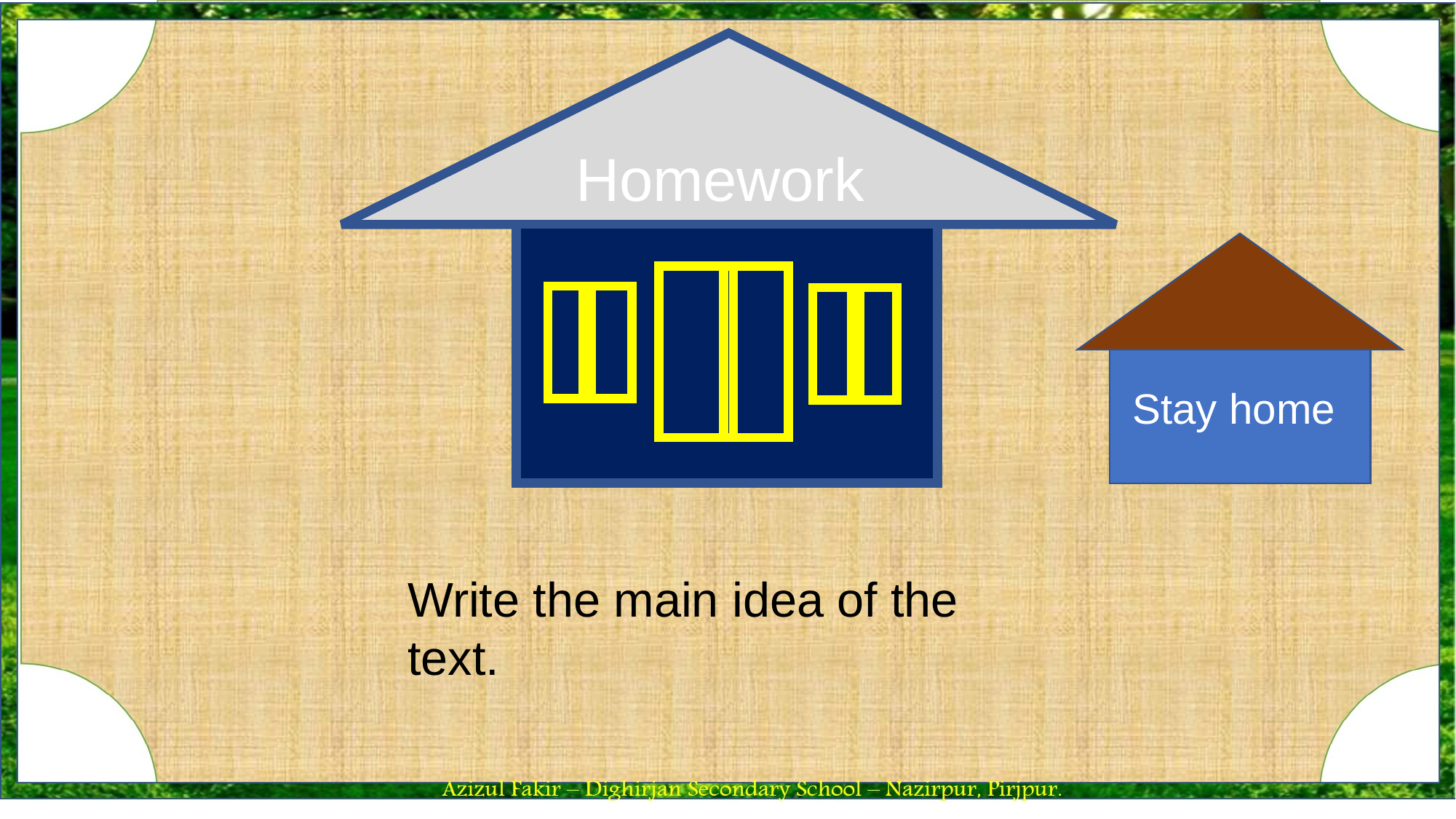

Homework

Stay home
Write the main idea of the text.